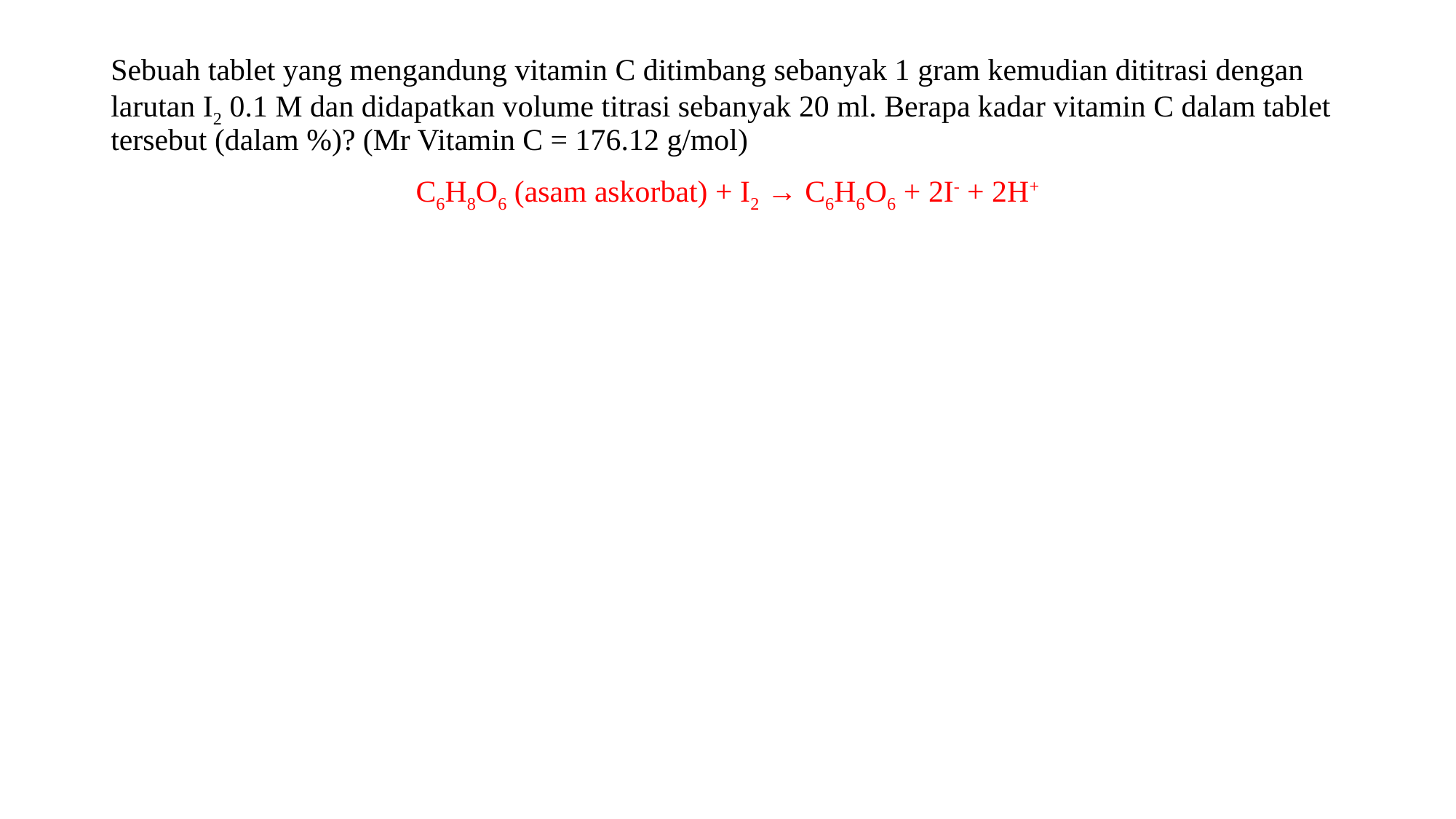

Sebuah tablet yang mengandung vitamin C ditimbang sebanyak 1 gram kemudian dititrasi dengan larutan I2 0.1 M dan didapatkan volume titrasi sebanyak 20 ml. Berapa kadar vitamin C dalam tablet tersebut (dalam %)? (Mr Vitamin C = 176.12 g/mol)
C6H8O6 (asam askorbat) + I2 → C6H6O6 + 2I- + 2H+